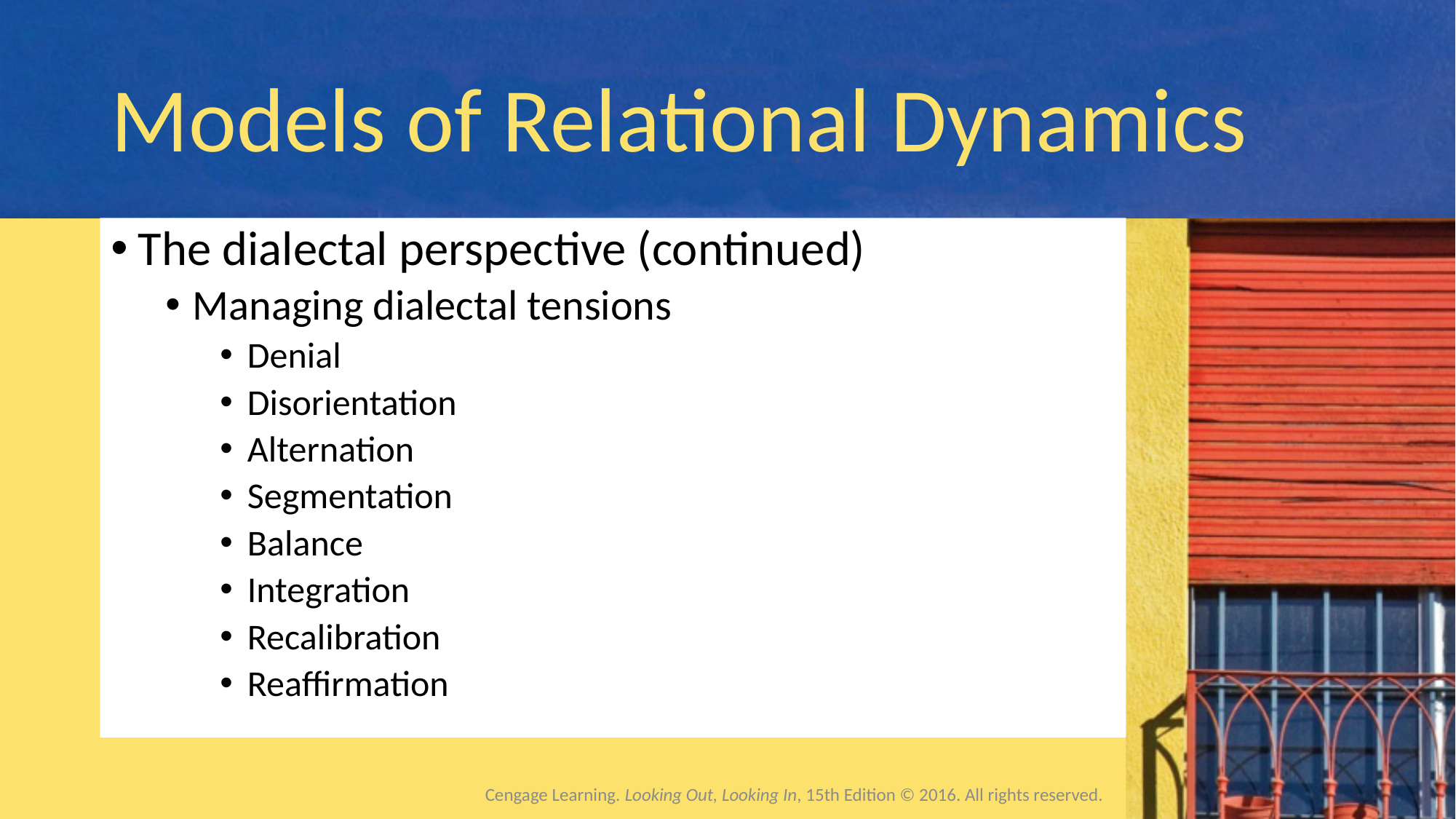

# Models of Relational Dynamics
The dialectal perspective (continued)
Managing dialectal tensions
Denial
Disorientation
Alternation
Segmentation
Balance
Integration
Recalibration
Reaffirmation

Cengage Learning. Looking Out, Looking In, 15th Edition © 2016. All rights reserved.